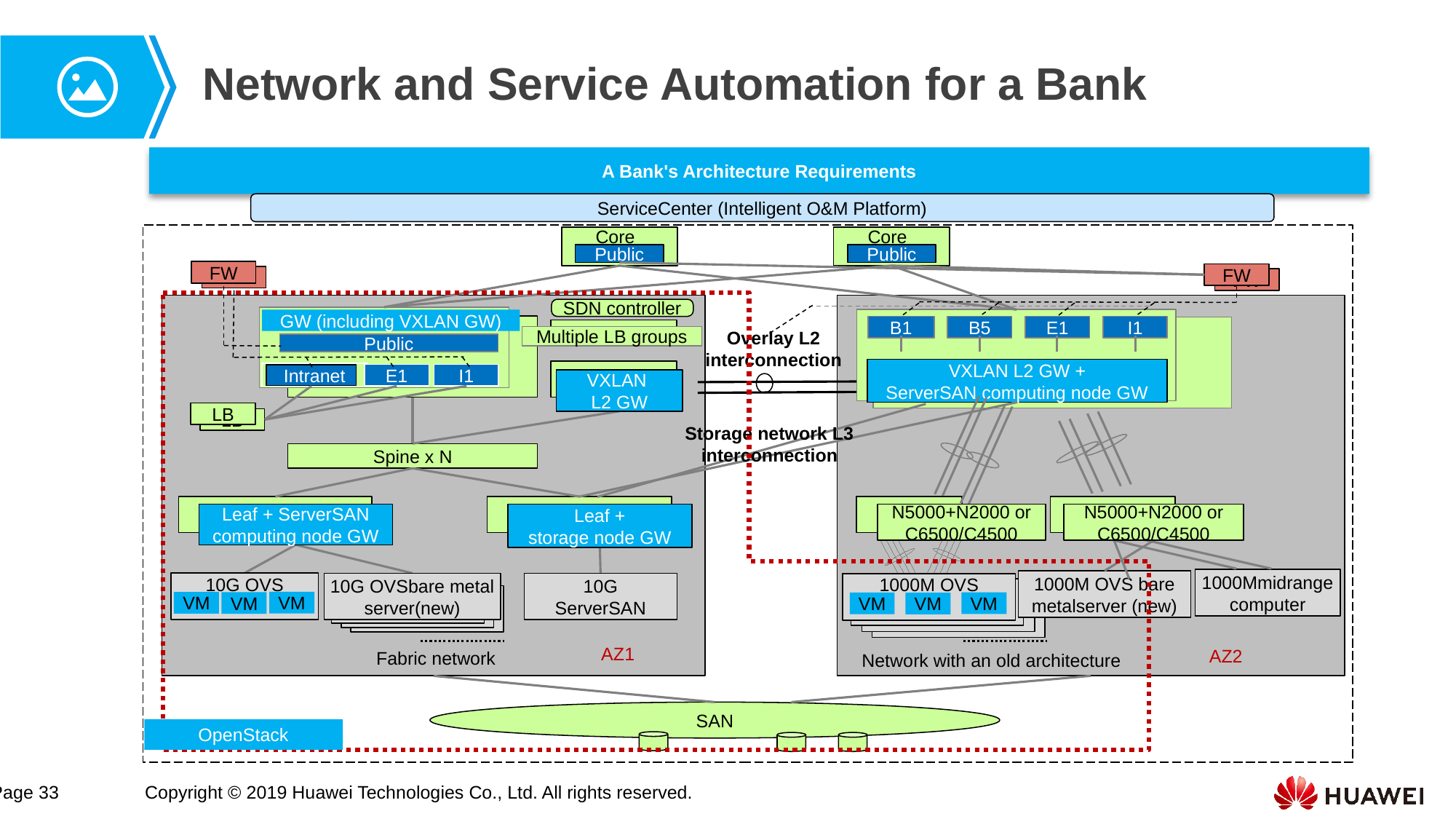

Network and Service Automation for a Bank
A Bank's Architecture Requirements
ServiceCenter (Intelligent O&M Platform)

Core
Core
Public
Public
FW
FW
FW
FW

SDN controller

GW (including VXLAN GW)
Overlay L2 interconnection

B1
B5
E1
I1

Multiple LB groups
Public
VXLAN L2 GW +
ServerSAN computing node GW

Intranet
E1
I1

VXLAN
L2 GW

LB
LB
Storage network L3 interconnection

Spine x N

Leaf + ServerSAN computing node GW
Leaf +
storage node GW
N5000+N2000 or C6500/C4500
N5000+N2000 or C6500/C4500

1000Mmidrange computer
1000M OVS bare metalserver (new)
10G OVS
10G OVSbare metal server(new)
10G
ServerSAN
1000M OVS

VM
VM
VM
VM
VM
VM
AZ1
AZ2
Fabric network
Network with an old architecture
SAN
OpenStack